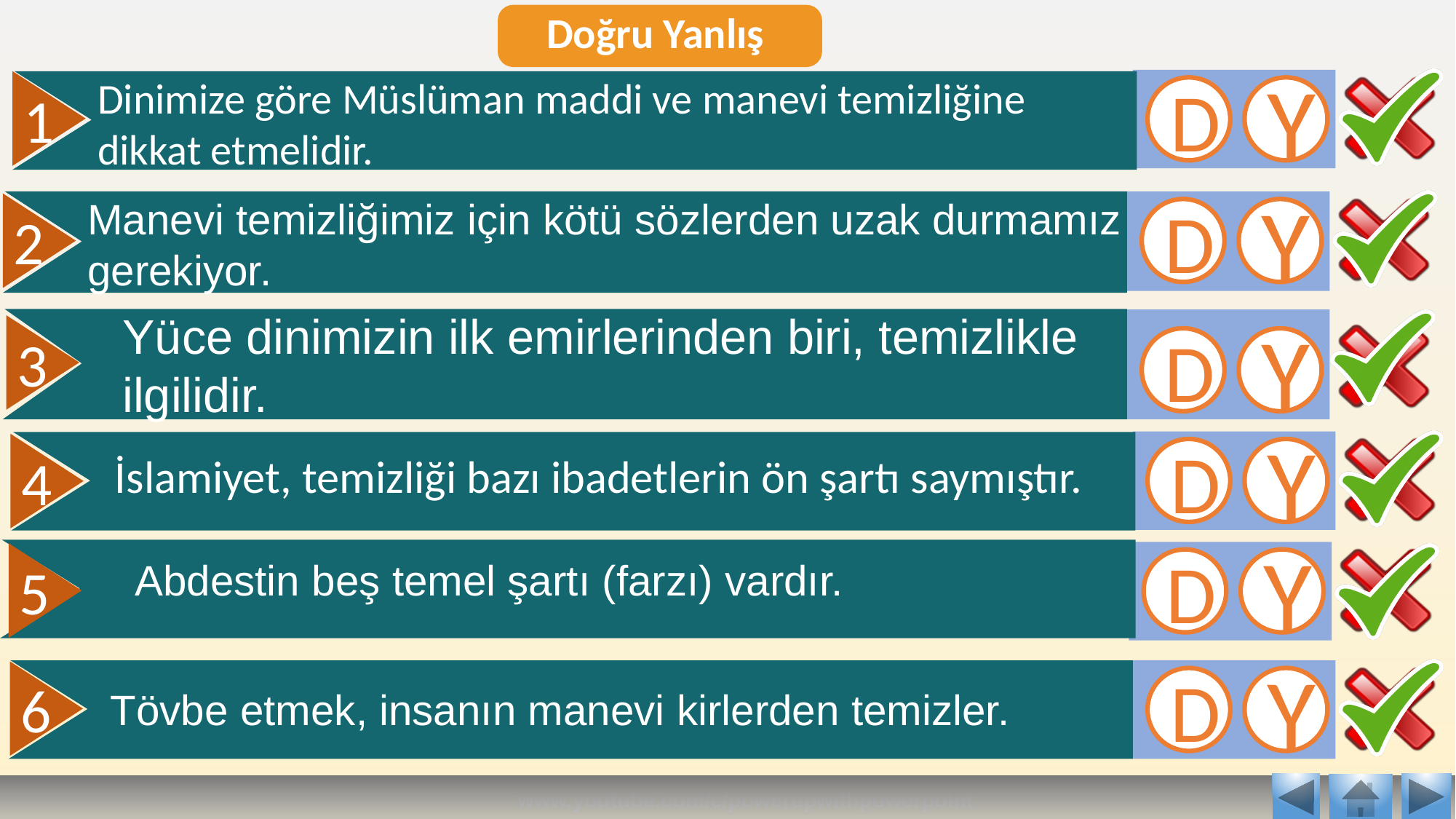

Doğru Yanlış
Dinimize göre Müslüman maddi ve manevi temizliğine dikkat etmelidir.

D
Y
1
Manevi temizliğimiz için kötü sözlerden uzak durmamız gerekiyor.

D
Y
2
Yüce dinimizin ilk emirlerinden biri, temizlikle ilgilidir.

3
D
Y

D
Y
İslamiyet, temizliği bazı ibadetlerin ön şartı saymıştır.
4

Abdestin beş temel şartı (farzı) vardır.
D
Y
5

D
Y
6
Tövbe etmek, insanın manevi kirlerden temizler.